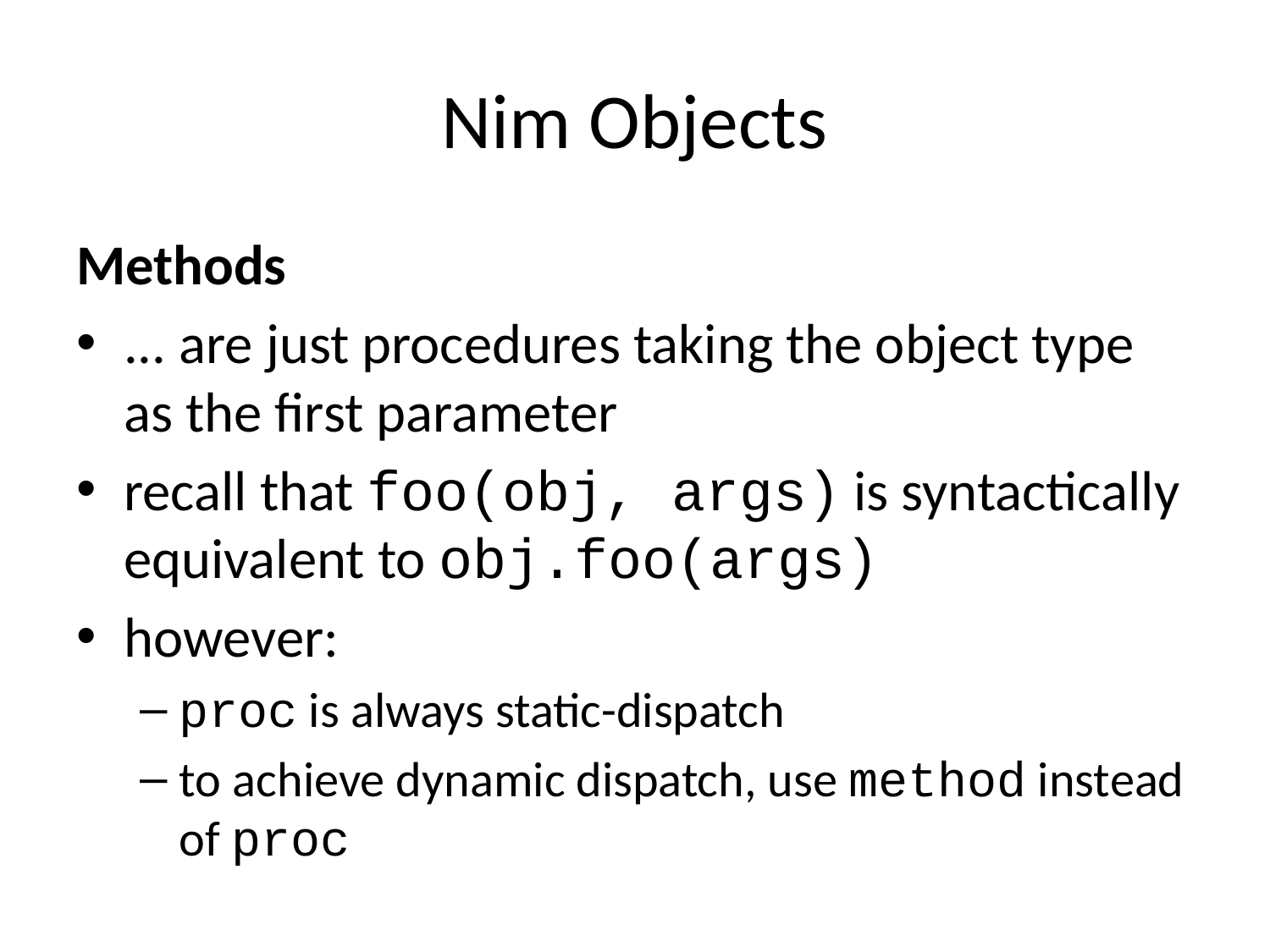

# Nim Objects
Methods
... are just procedures taking the object type as the first parameter
recall that foo(obj, args) is syntactically equivalent to obj.foo(args)
however:
proc is always static-dispatch
to achieve dynamic dispatch, use method instead of proc